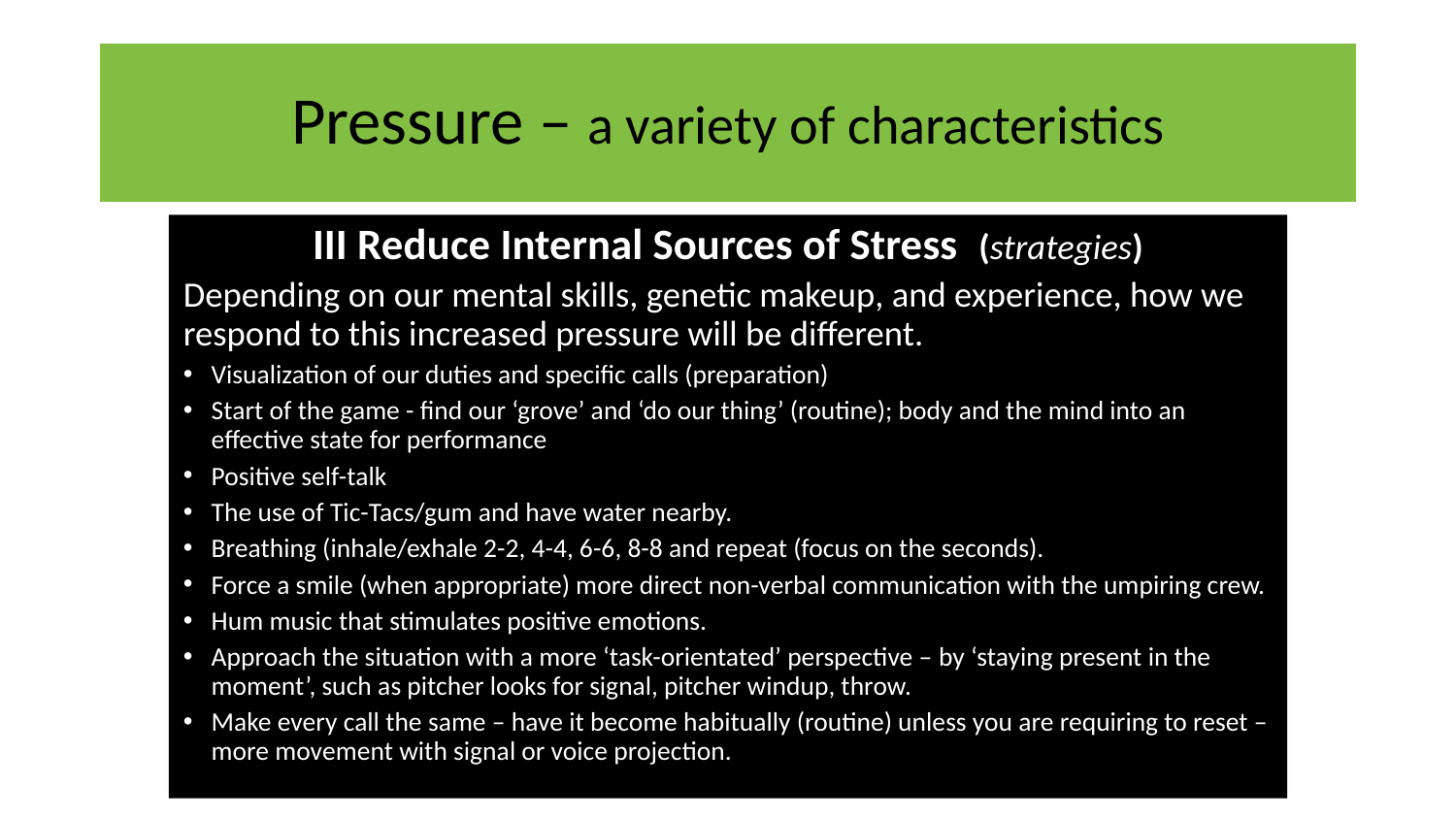

# Pressure – a variety of characteristics
III Reduce Internal Sources of Stress  (strategies)
Depending on our mental skills, genetic makeup, and experience, how we respond to this increased pressure will be different.
Visualization of our duties and specific calls (preparation)
Start of the game - find our ‘grove’ and ‘do our thing’ (routine); body and the mind into an effective state for performance
Positive self-talk
The use of Tic-Tacs/gum and have water nearby.
Breathing (inhale/exhale 2-2, 4-4, 6-6, 8-8 and repeat (focus on the seconds).
Force a smile (when appropriate) more direct non-verbal communication with the umpiring crew.
Hum music that stimulates positive emotions.
Approach the situation with a more ‘task-orientated’ perspective – by ‘staying present in the moment’, such as pitcher looks for signal, pitcher windup, throw.
Make every call the same – have it become habitually (routine) unless you are requiring to reset – more movement with signal or voice projection.